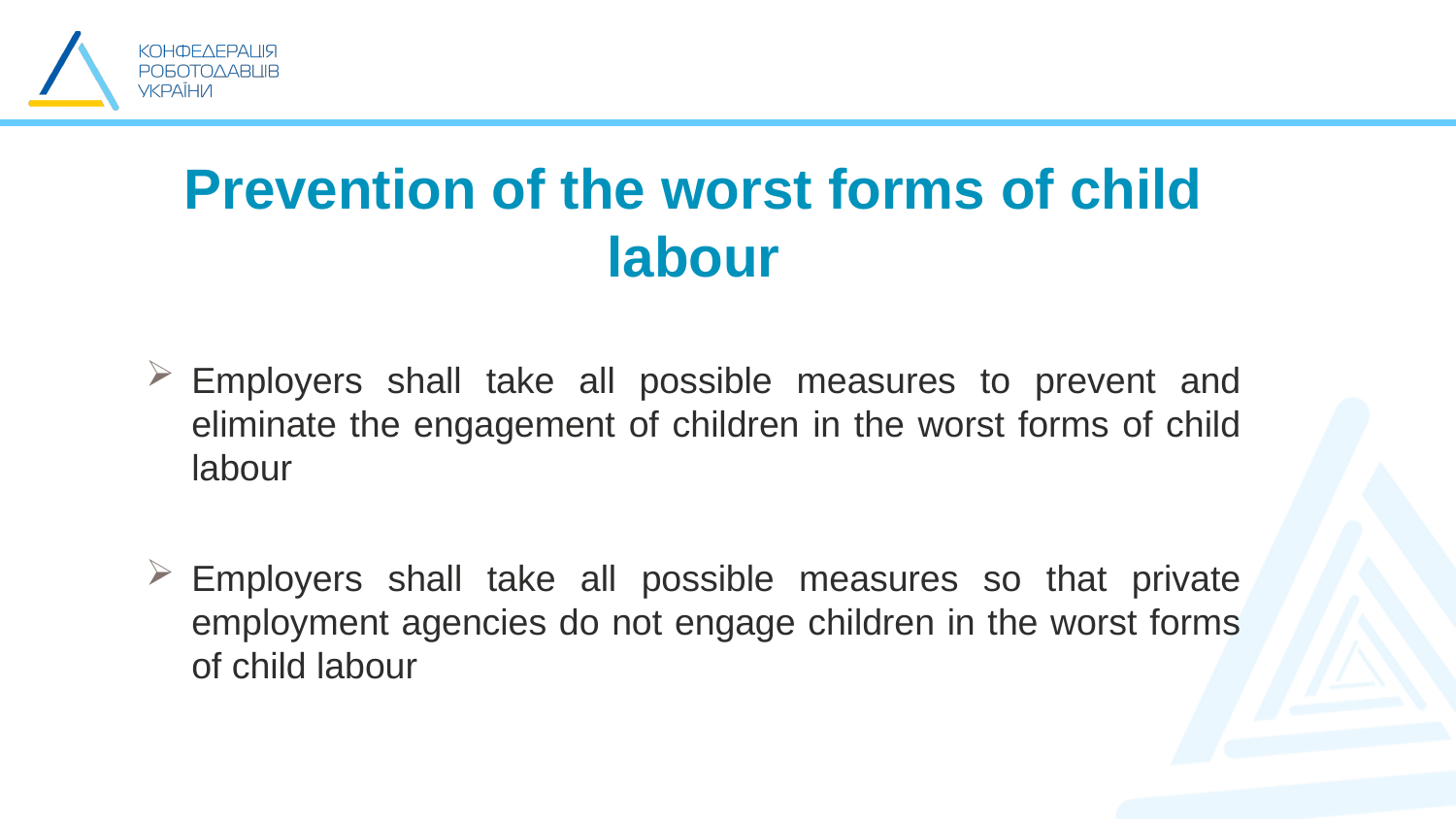

Prevention of the worst forms of child labour

Employers shall take all possible measures to prevent and eliminate the engagement of children in the worst forms of child labour

Employers shall take all possible measures so that private employment agencies do not engage children in the worst forms of child labour